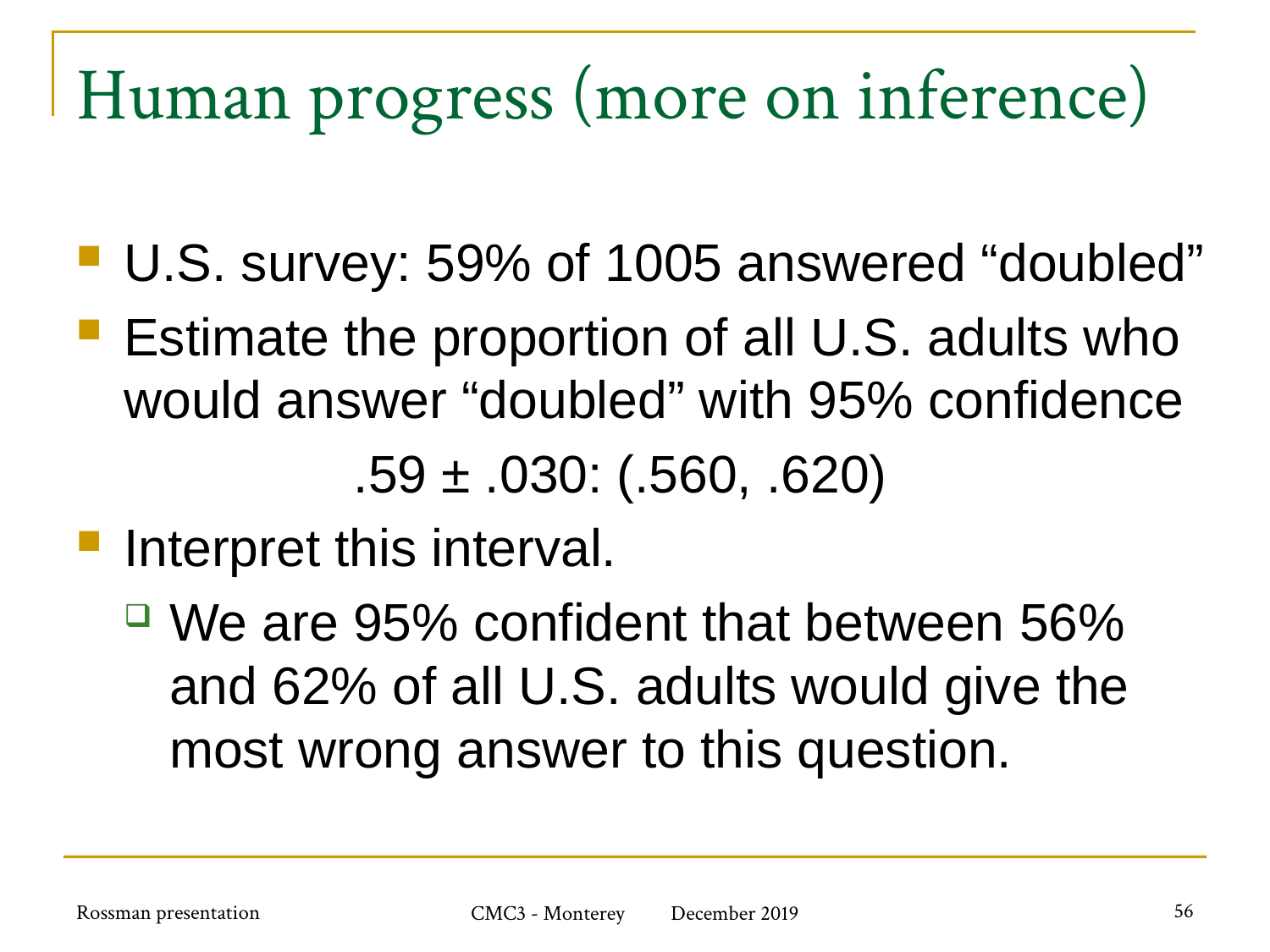

# Human progress (more on inference)
U.S. survey: 59% of 1005 answered “doubled”
Estimate the proportion of all U.S. adults who would answer “doubled” with 95% confidence
                   .59 ± .030: (.560, .620)
Interpret this interval.
We are 95% confident that between 56% and 62% of all U.S. adults would give the most wrong answer to this question.
Rossman presentation
56
CMC3 - Monterey          December 2019